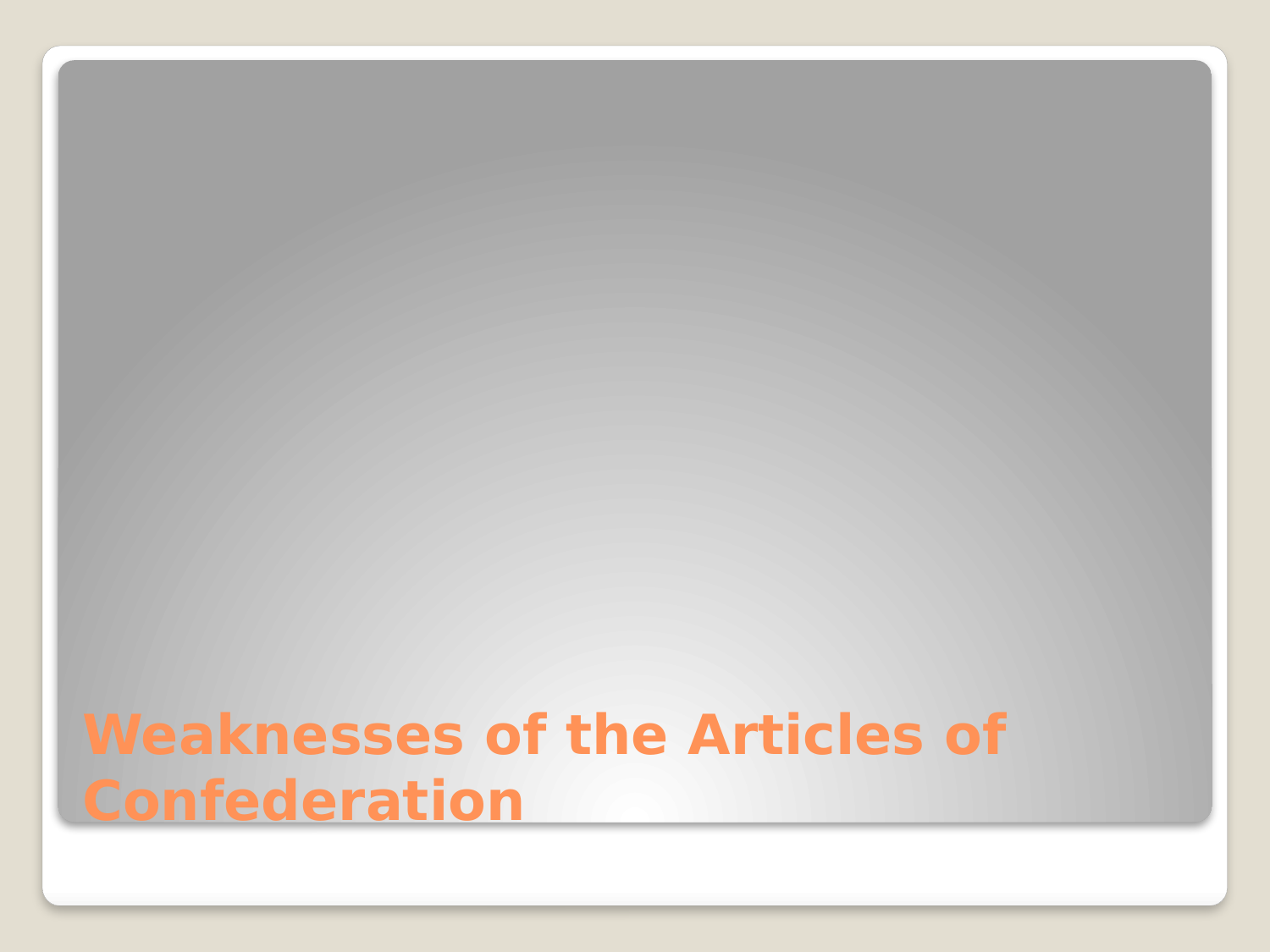

# Weaknesses of the Articles of Confederation